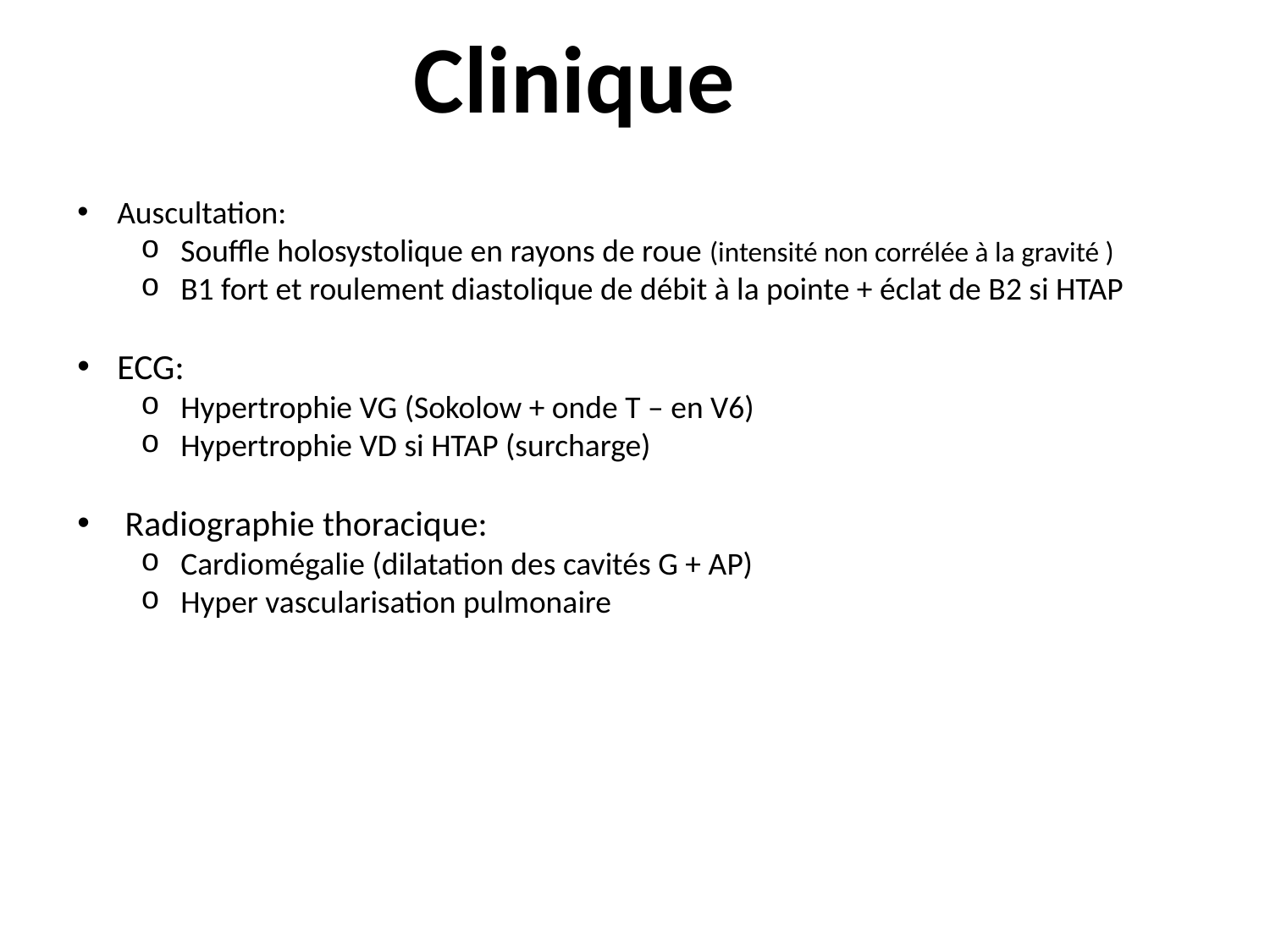

Clinique
Auscultation:
Souffle holosystolique en rayons de roue (intensité non corrélée à la gravité )
B1 fort et roulement diastolique de débit à la pointe + éclat de B2 si HTAP

ECG:
Hypertrophie VG (Sokolow + onde T – en V6)
Hypertrophie VD si HTAP (surcharge)

Radiographie thoracique:
Cardiomégalie (dilatation des cavités G + AP)
Hyper vascularisation pulmonaire